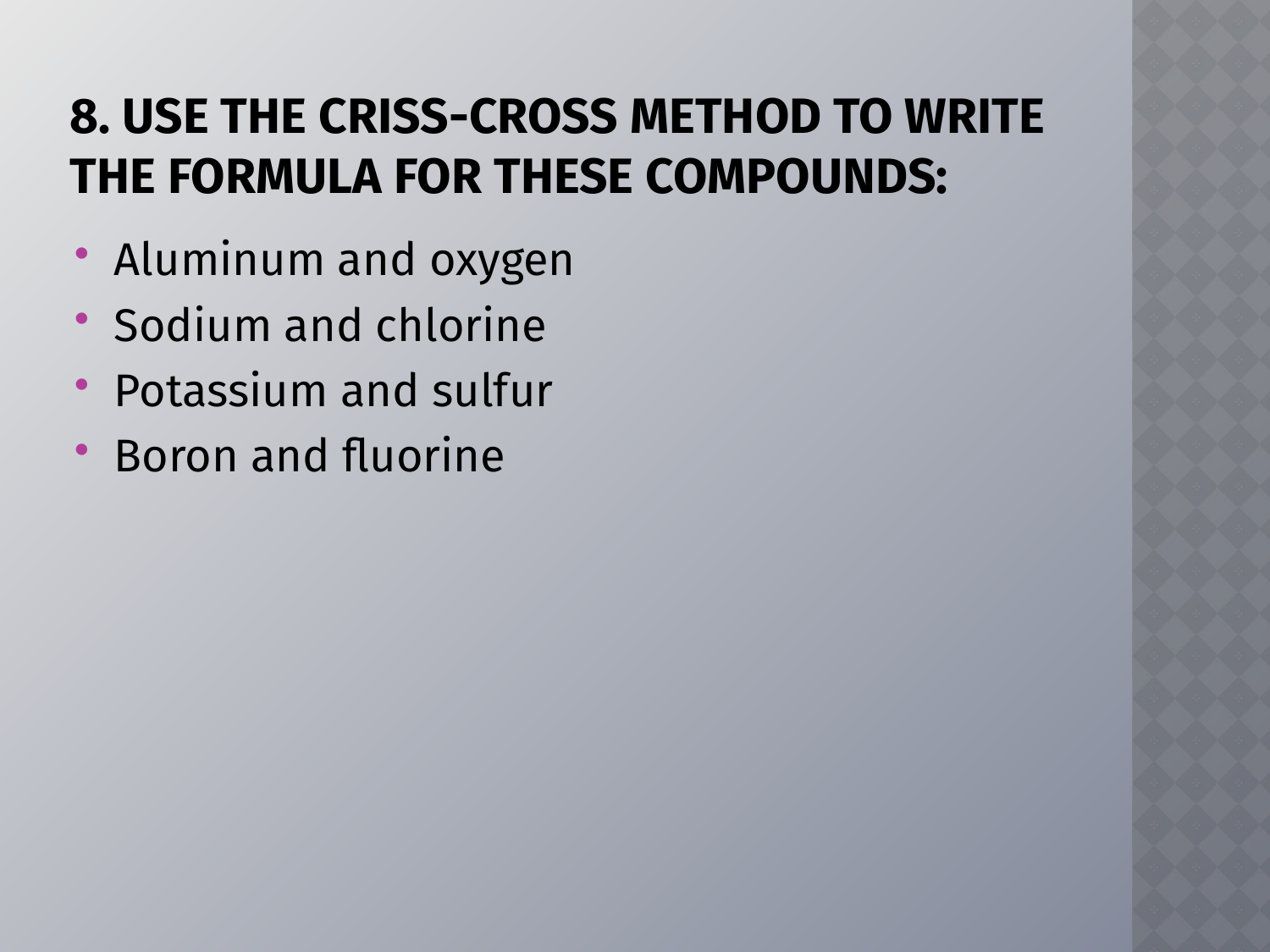

# 8. USE THE CRISS-CROSS METHOD TO WRITE THE formula for these compounds:
Aluminum and oxygen
Sodium and chlorine
Potassium and sulfur
Boron and fluorine